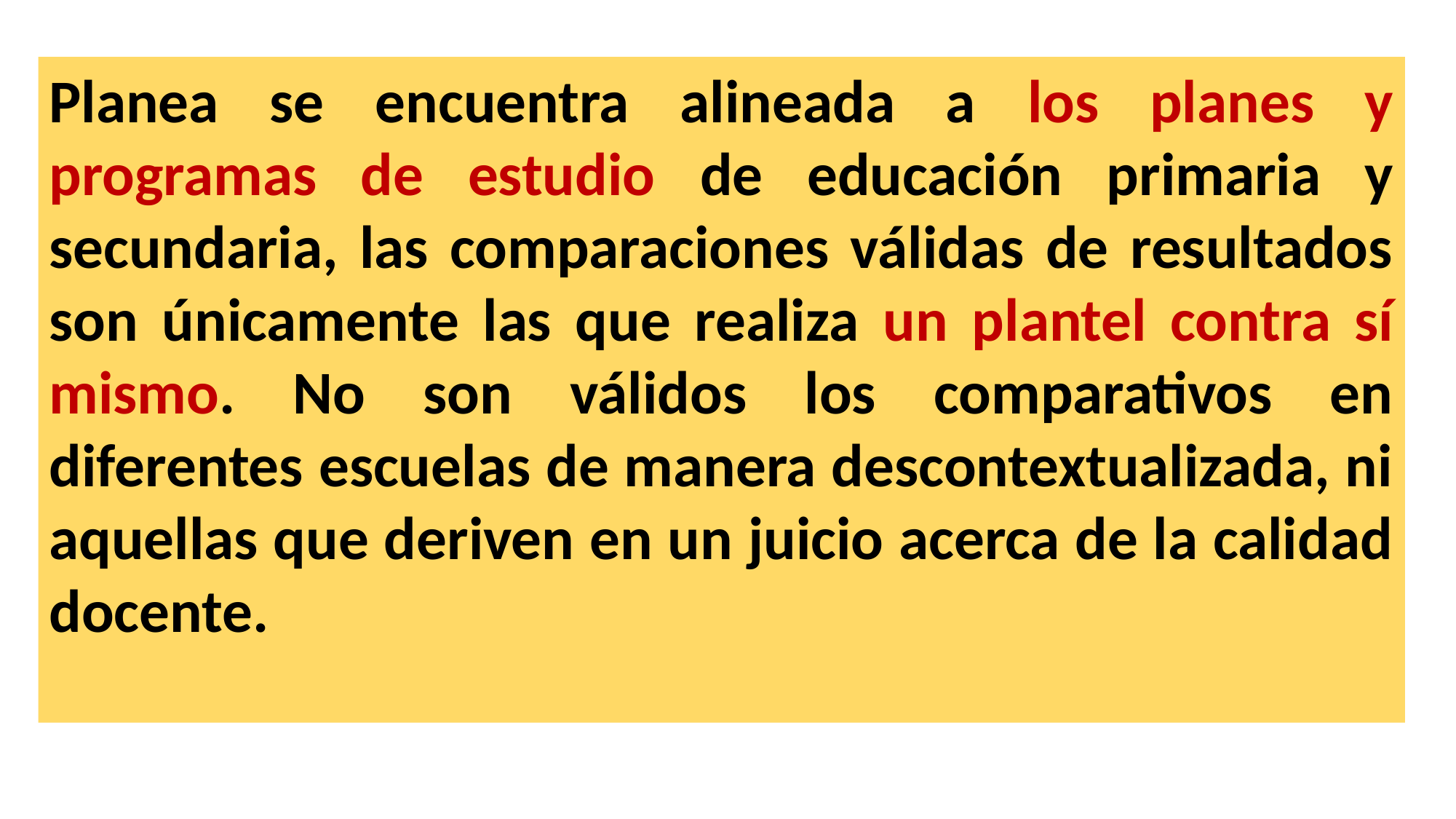

Planea se encuentra alineada a los planes y programas de estudio de educación primaria y secundaria, las comparaciones válidas de resultados son únicamente las que realiza un plantel contra sí mismo. No son válidos los comparativos en diferentes escuelas de manera descontextualizada, ni aquellas que deriven en un juicio acerca de la calidad docente.